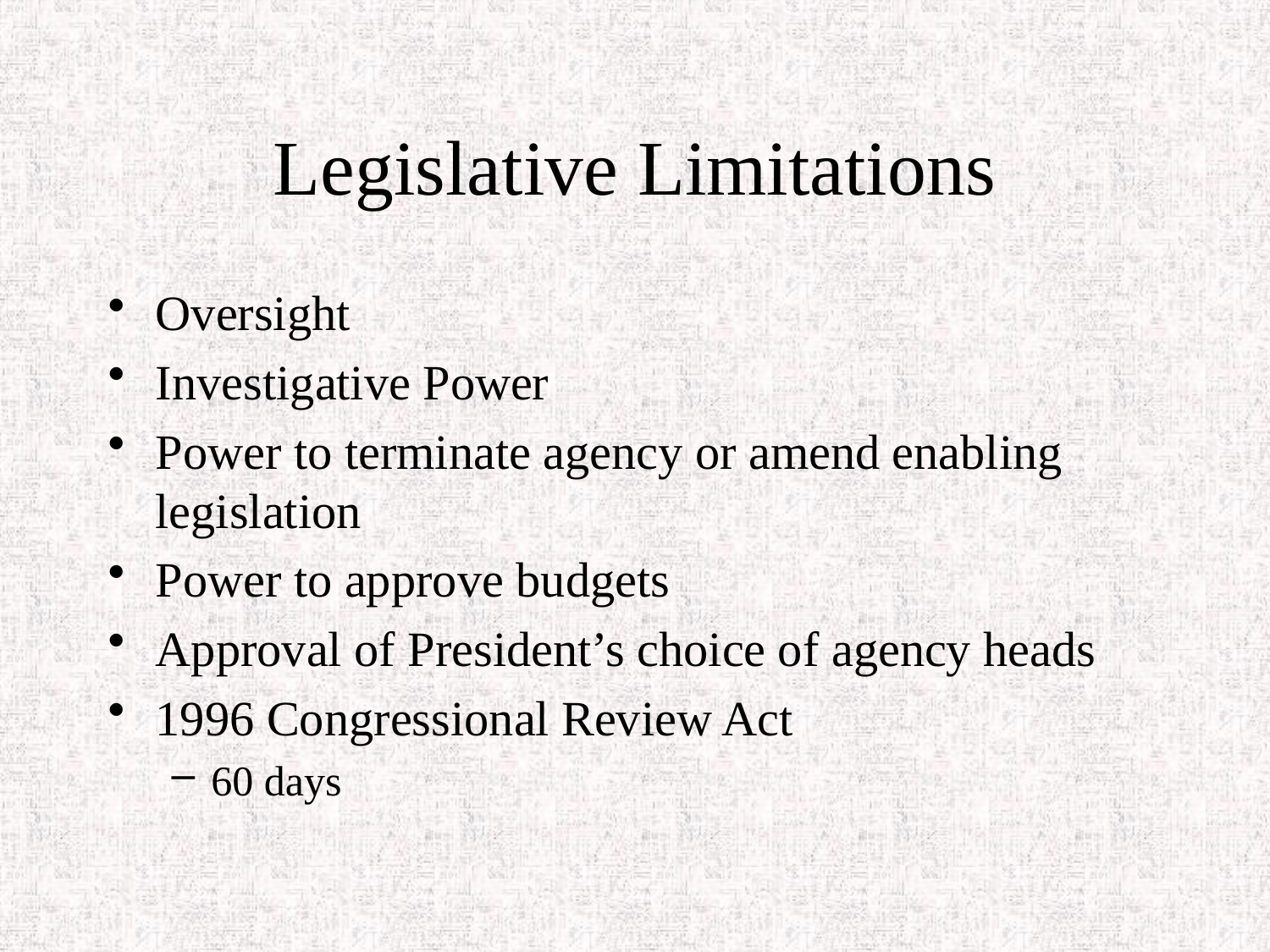

# Legislative Limitations
Oversight
Investigative Power
Power to terminate agency or amend enabling legislation
Power to approve budgets
Approval of President’s choice of agency heads
1996 Congressional Review Act
60 days